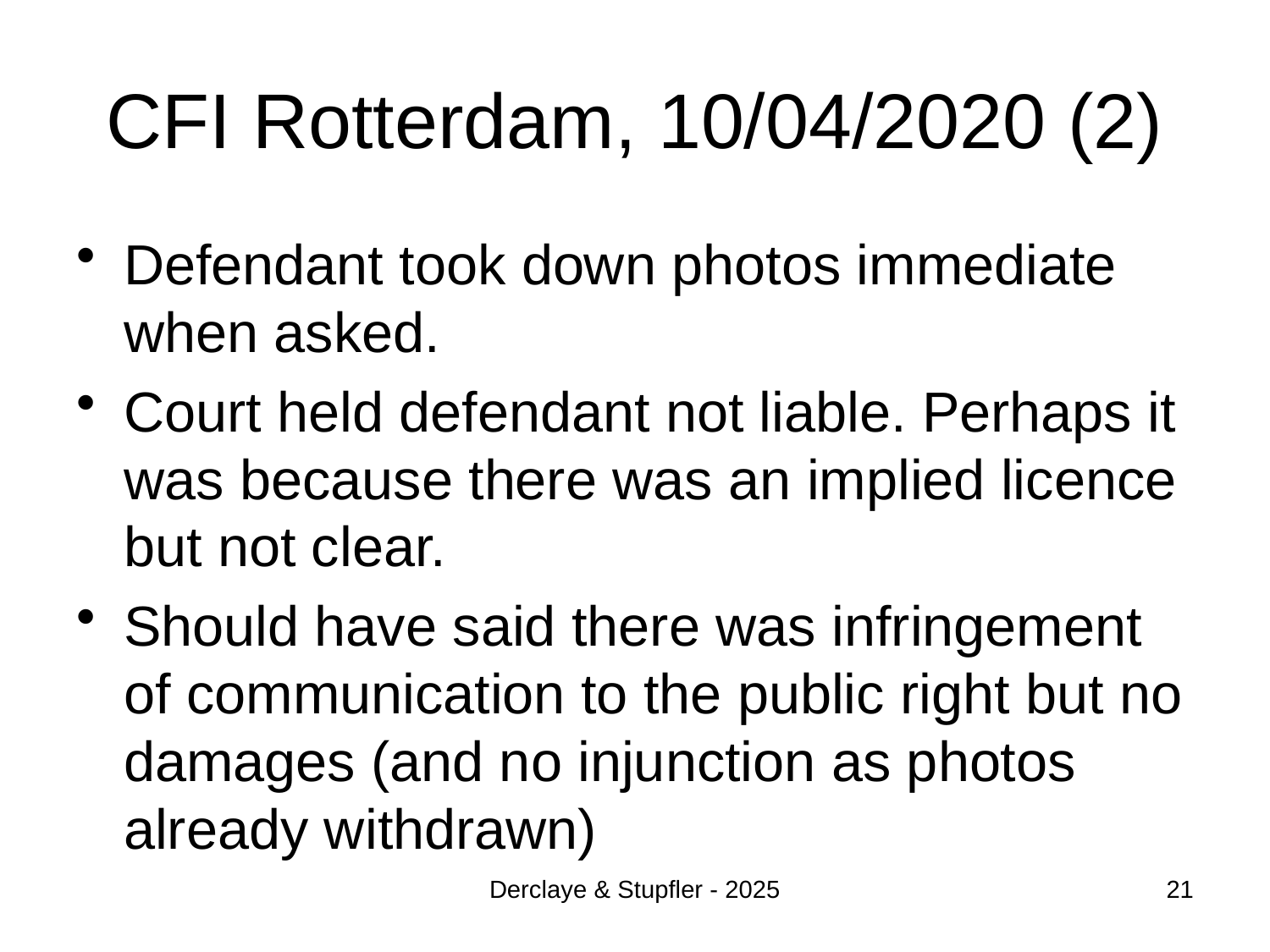

# CFI Rotterdam, 10/04/2020 (2)
Defendant took down photos immediate when asked.
Court held defendant not liable. Perhaps it was because there was an implied licence but not clear.
Should have said there was infringement of communication to the public right but no damages (and no injunction as photos already withdrawn)
Derclaye & Stupfler - 2025
21